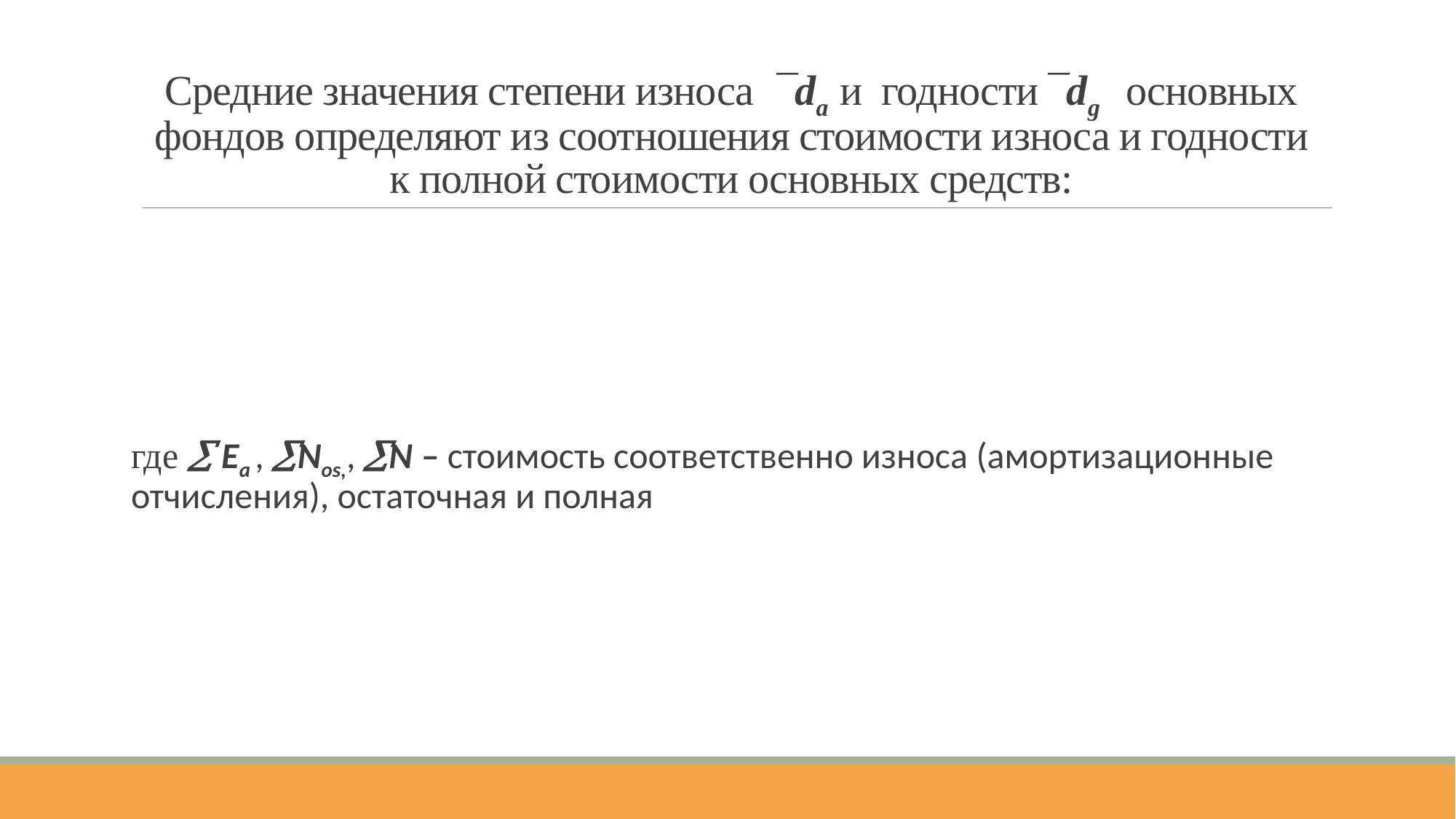

# Средние значения степени износа  ¯da  и  годности ¯dg   основных фондов определяют из соотношения стоимости износа и годности к полной стоимости основных средств:
 ∑Ea                                                       ∑Nos
¯da= ------ 100                     ¯ dg = ------ 100
 ∑N                                     ∑N

где ∑ Ea , ∑Nos,, ∑N – стоимость соответственно износа (амортизационные отчисления), остаточная и полная